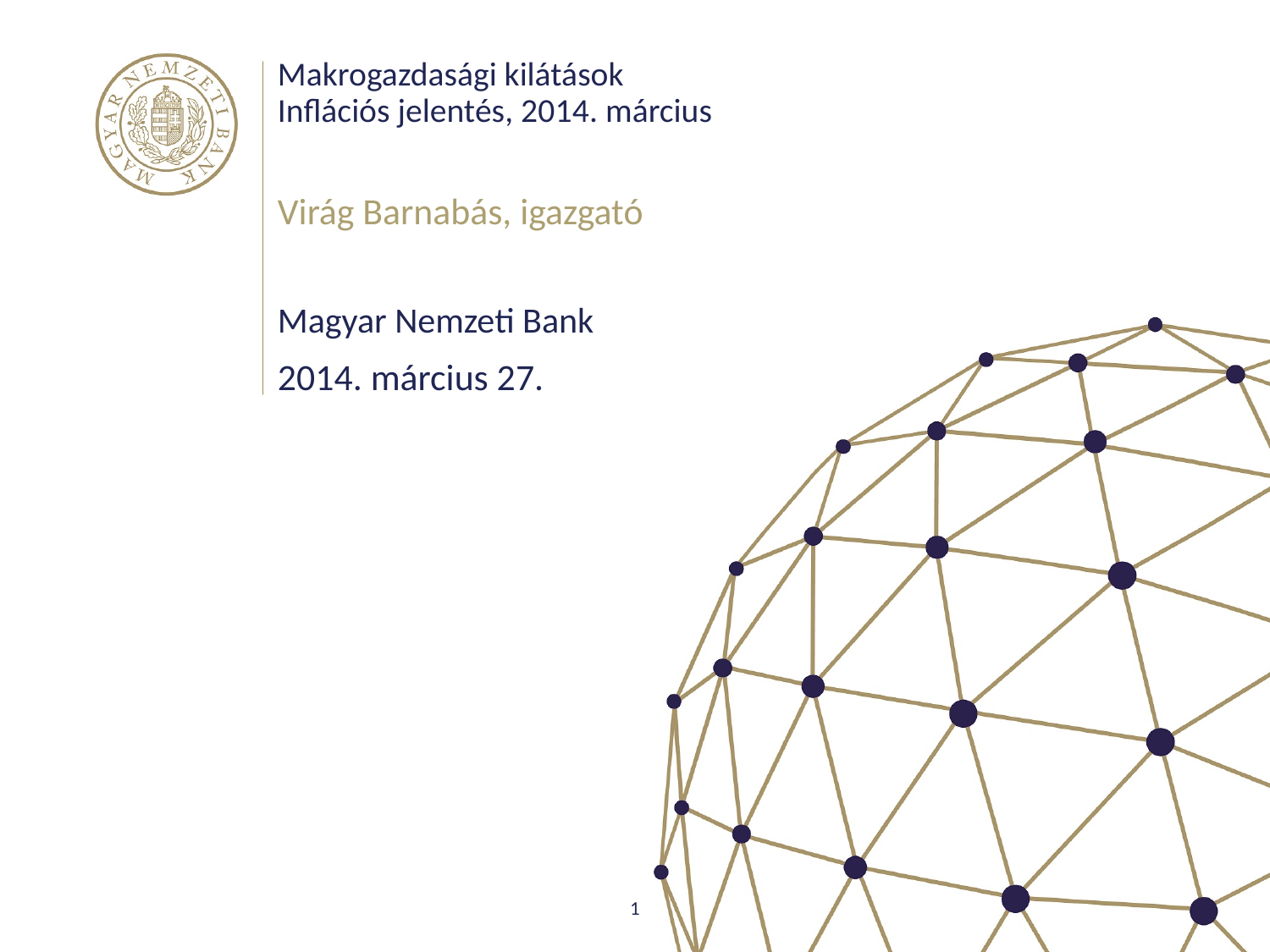

# Makrogazdasági kilátások Inflációs jelentés, 2014. március
Virág Barnabás, igazgató
Magyar Nemzeti Bank
2014. március 27.
1